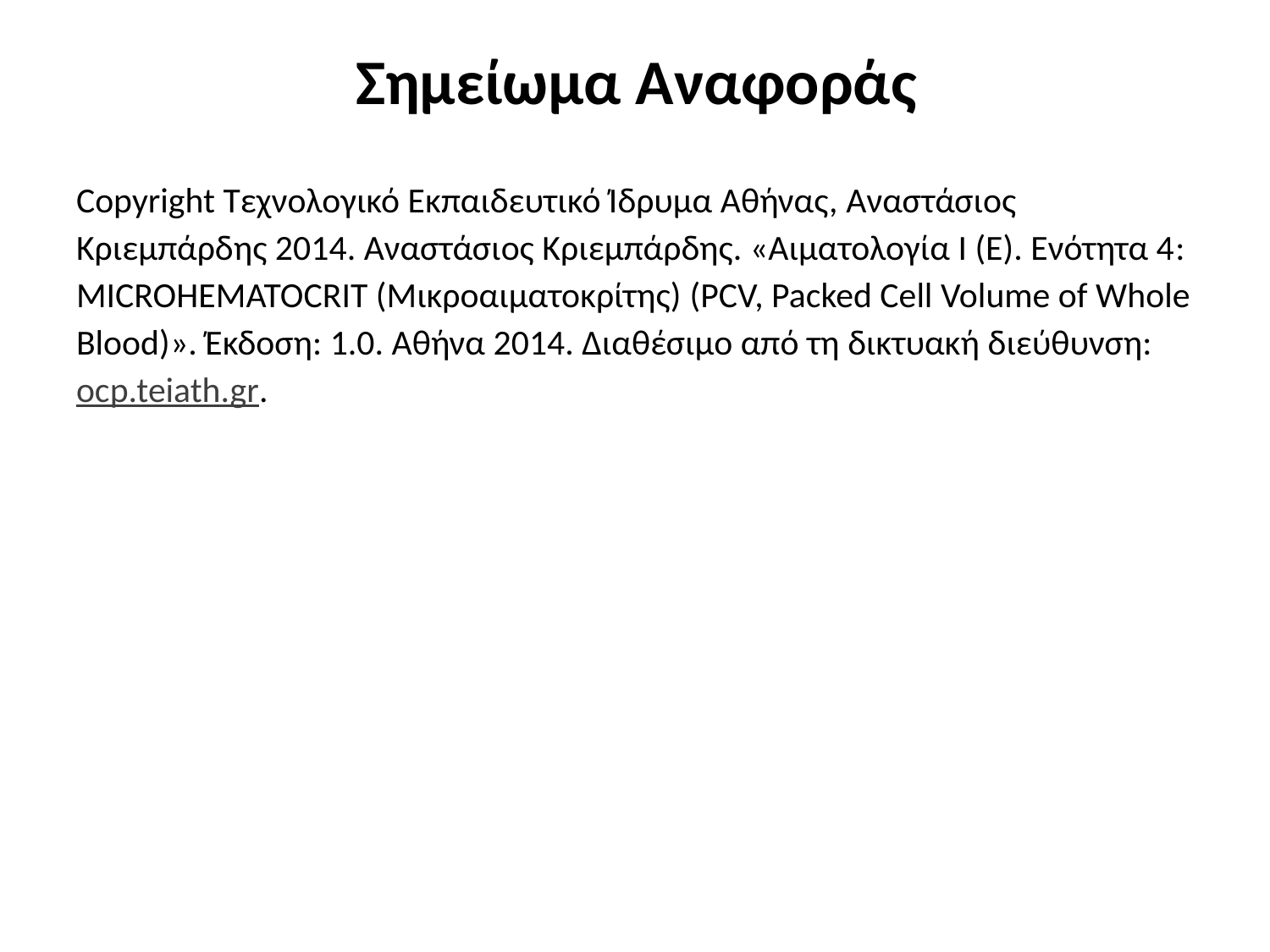

# Σημείωμα Αναφοράς
Copyright Τεχνολογικό Εκπαιδευτικό Ίδρυμα Αθήνας, Αναστάσιος Κριεμπάρδης 2014. Αναστάσιος Κριεμπάρδης. «Αιματολογία Ι (Ε). Ενότητα 4: MICROHEMATOCRIT (Μικροαιματοκρίτης) (PCV, Packed Cell Volume of Whole Blood)». Έκδοση: 1.0. Αθήνα 2014. Διαθέσιμο από τη δικτυακή διεύθυνση: ocp.teiath.gr.